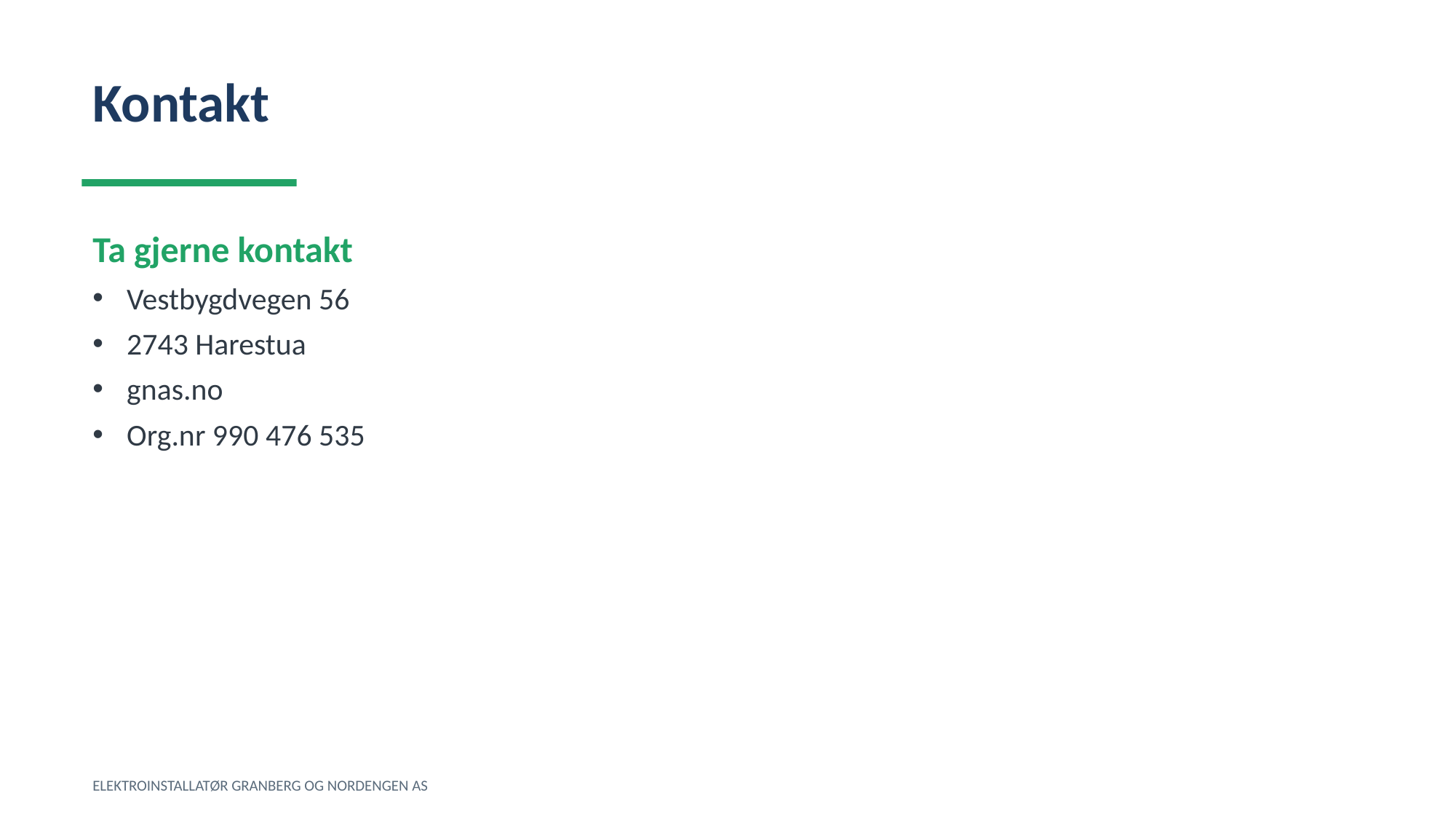

Kontakt

Ta gjerne kontakt
Vestbygdvegen 56
2743 Harestua
gnas.no
Org.nr 990 476 535
ELEKTROINSTALLATØR GRANBERG OG NORDENGEN AS